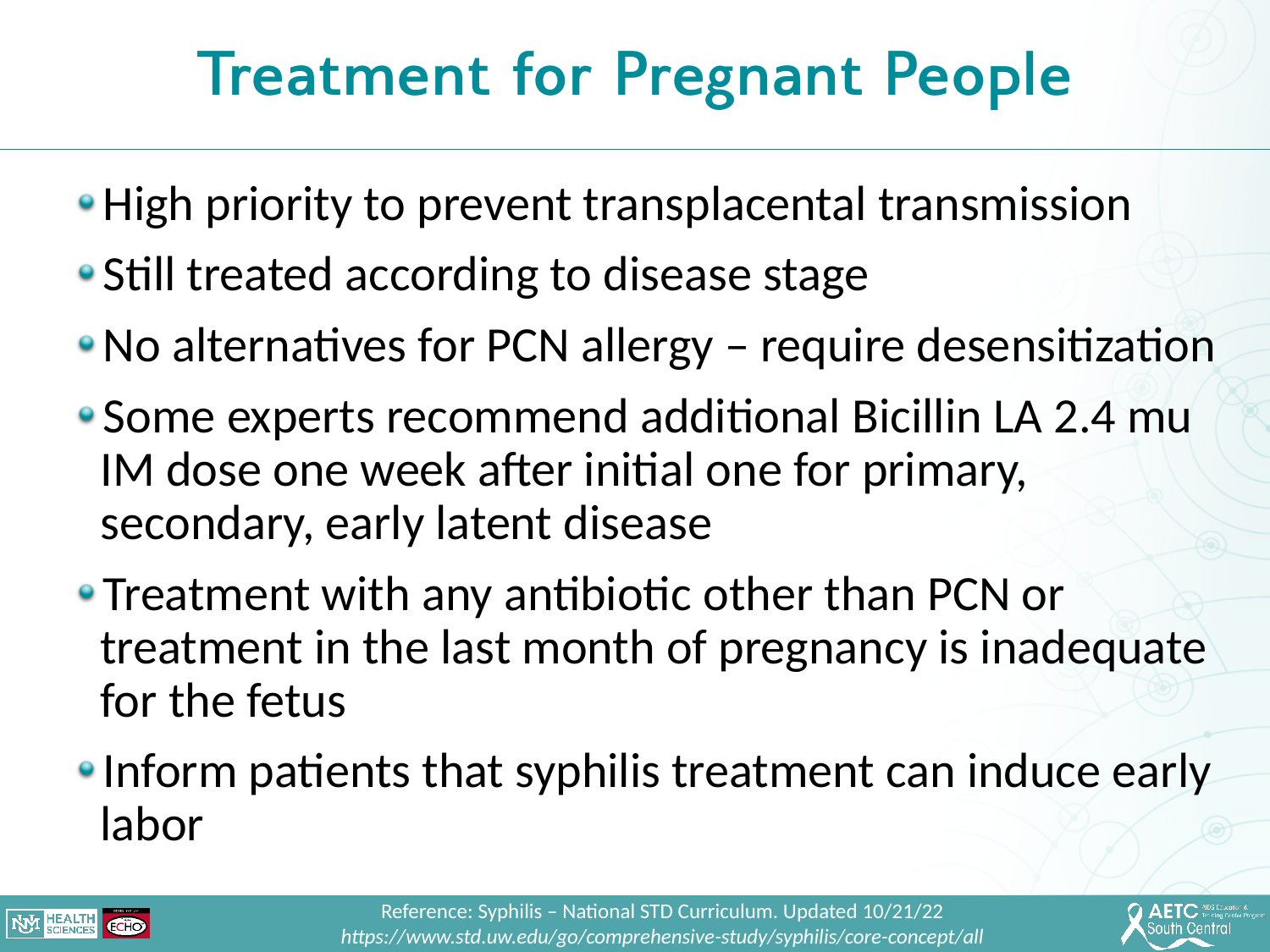

Treatment for Pregnant People
High priority to prevent transplacental transmission
Still treated according to disease stage
No alternatives for PCN allergy – require desensitization
Some experts recommend additional Bicillin LA 2.4 mu IM dose one week after initial one for primary, secondary, early latent disease
Treatment with any antibiotic other than PCN or treatment in the last month of pregnancy is inadequate for the fetus
Inform patients that syphilis treatment can induce early labor
Reference: Syphilis – National STD Curriculum. Updated 10/21/22 https://www.std.uw.edu/go/comprehensive-study/syphilis/core-concept/all